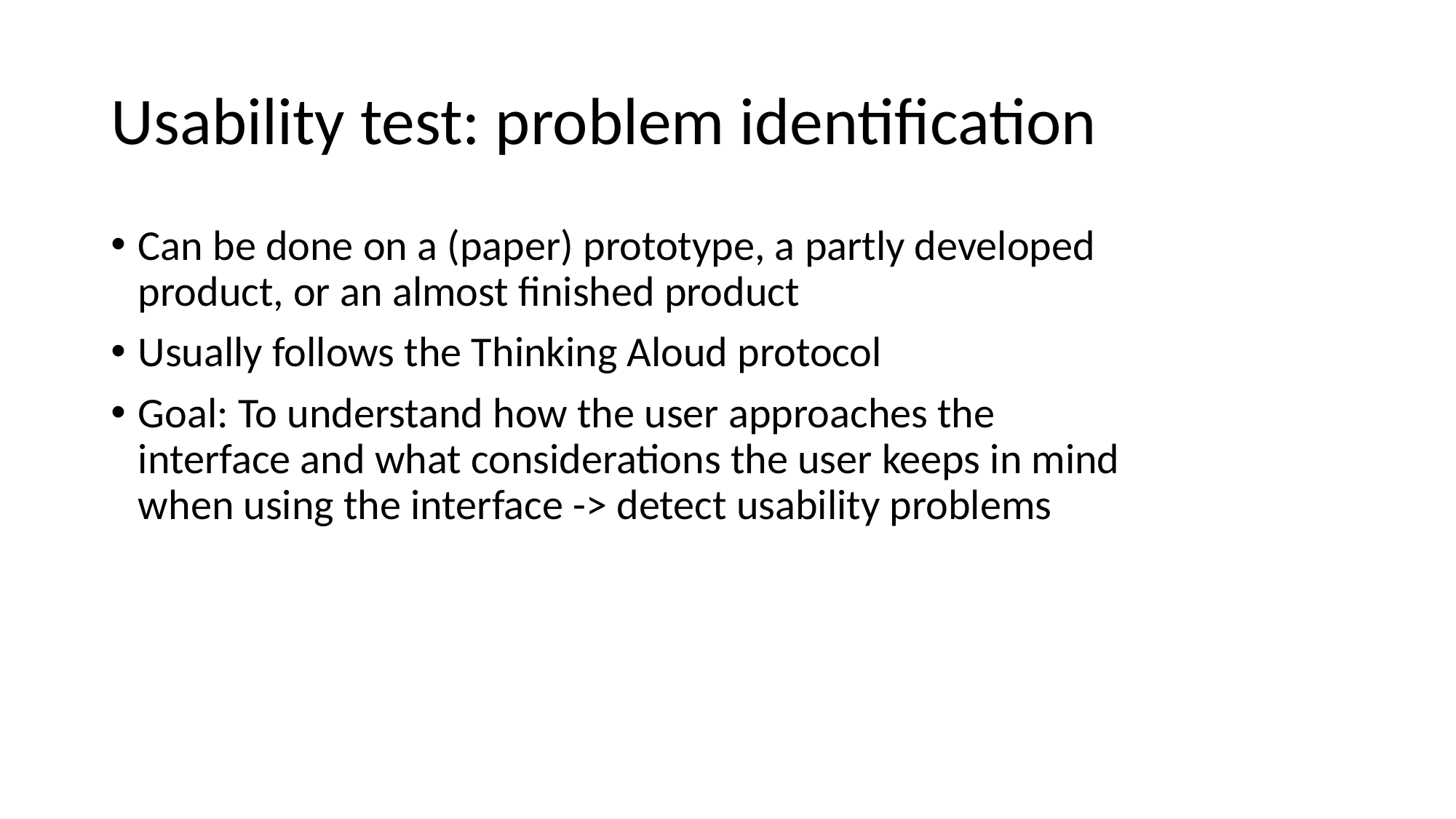

# Usability test: problem identification
Can be done on a (paper) prototype, a partly developed product, or an almost finished product
Usually follows the Thinking Aloud protocol
Goal: To understand how the user approaches the interface and what considerations the user keeps in mind when using the interface -> detect usability problems